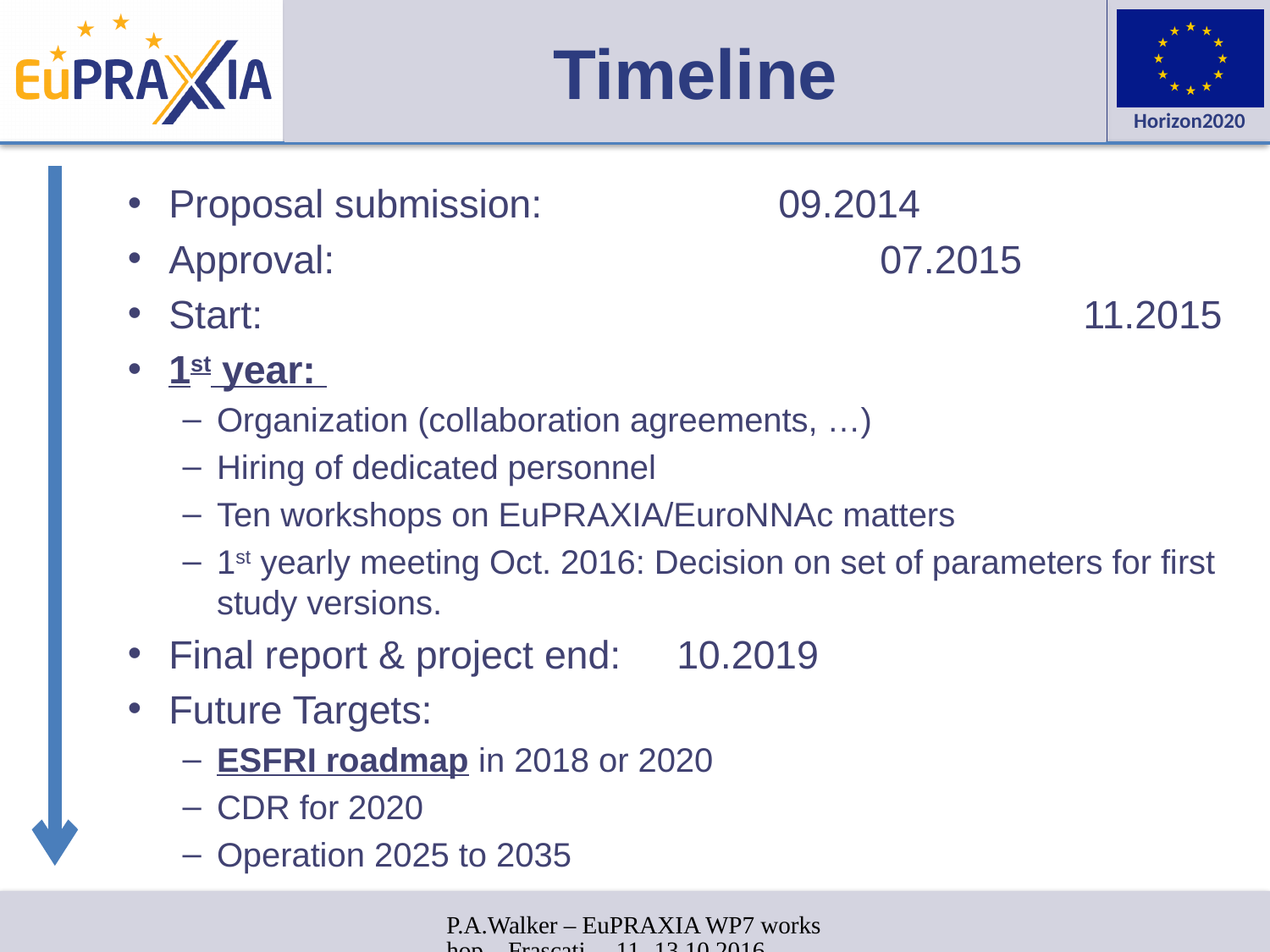

# Timeline
Proposal submission: 			09.2014
Approval: 						07.2015
Start: 								11.2015
1st year:
Organization (collaboration agreements, …)
Hiring of dedicated personnel
Ten workshops on EuPRAXIA/EuroNNAc matters
1st yearly meeting Oct. 2016: Decision on set of parameters for first study versions.
Final report & project end: 	10.2019
Future Targets:
ESFRI roadmap in 2018 or 2020
CDR for 2020
Operation 2025 to 2035

P.A.Walker – EuPRAXIA WP7 workshop – Frascati –  11.-13.10.2016